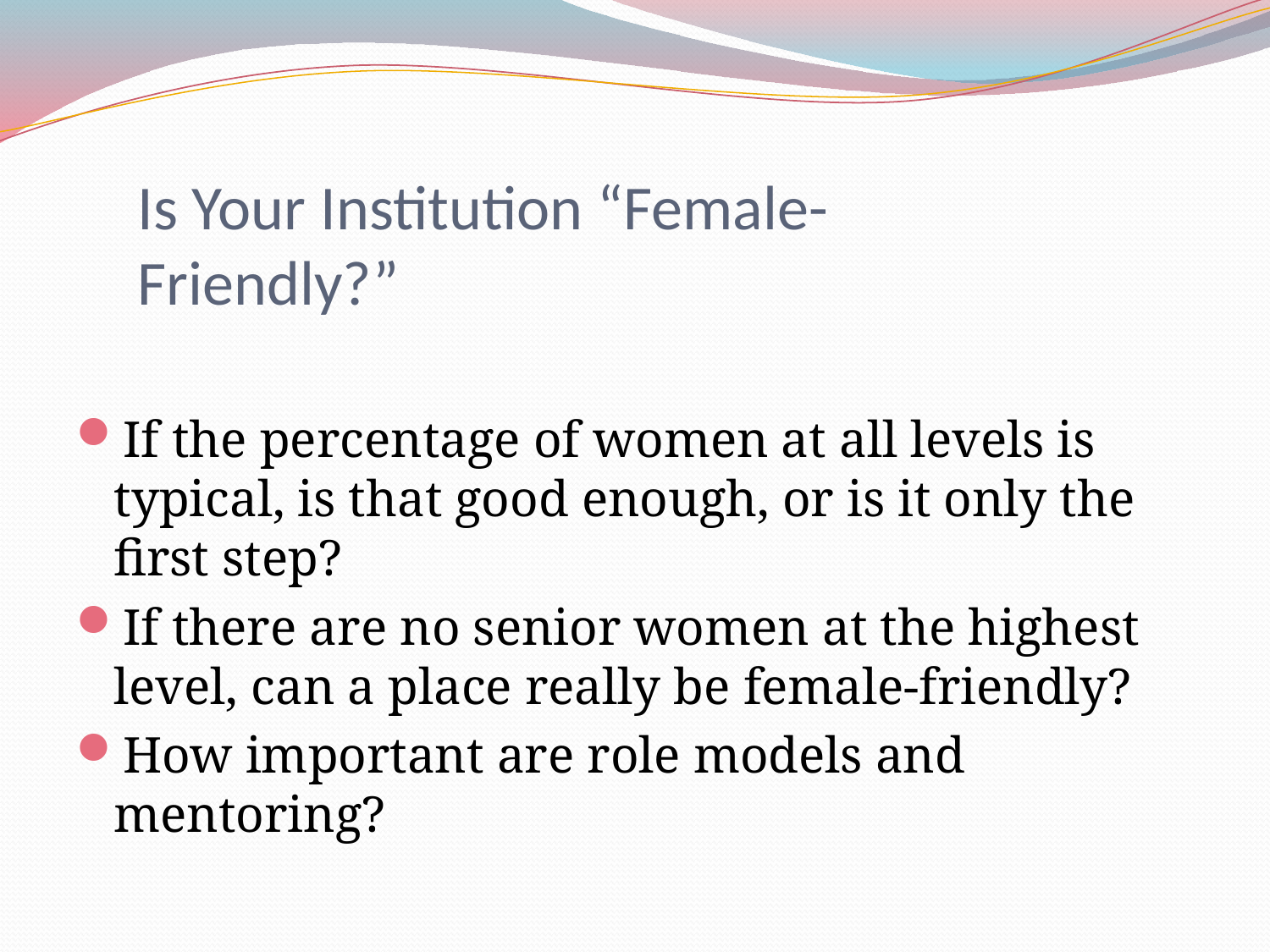

# Is Your Institution “Female-Friendly?”
If the percentage of women at all levels is typical, is that good enough, or is it only the first step?
If there are no senior women at the highest level, can a place really be female-friendly?
How important are role models and mentoring?